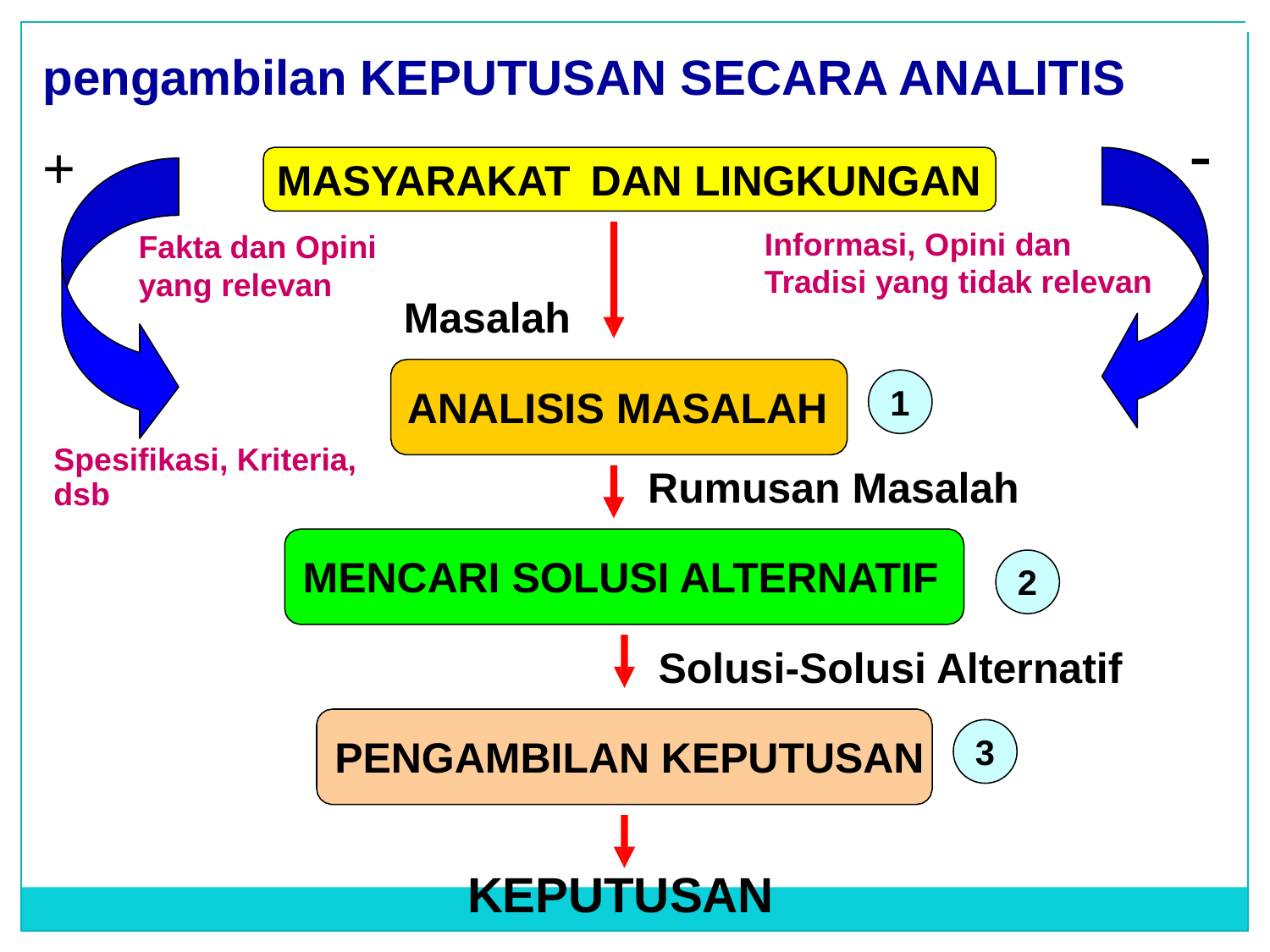

i
pengambilan KEPUTUSAN SECARA ANALITIS
-
+

DAN
MASYARAKAT
Fakta dan Opini yang relevan
LINGKUNGAN
Informasi, Opini dan
Tradisi yang tidak relevan

Masalah

1
ANALISIS MASALAH
Spesifikasi, Kriteria, dsb

Rumusan Masalah

MENCARI SOLUSI ALTERNATIF
2

Solusi-Solusi Alternatif

3
PENGAMBILAN KEPUTUSAN

KEPUTUSAN